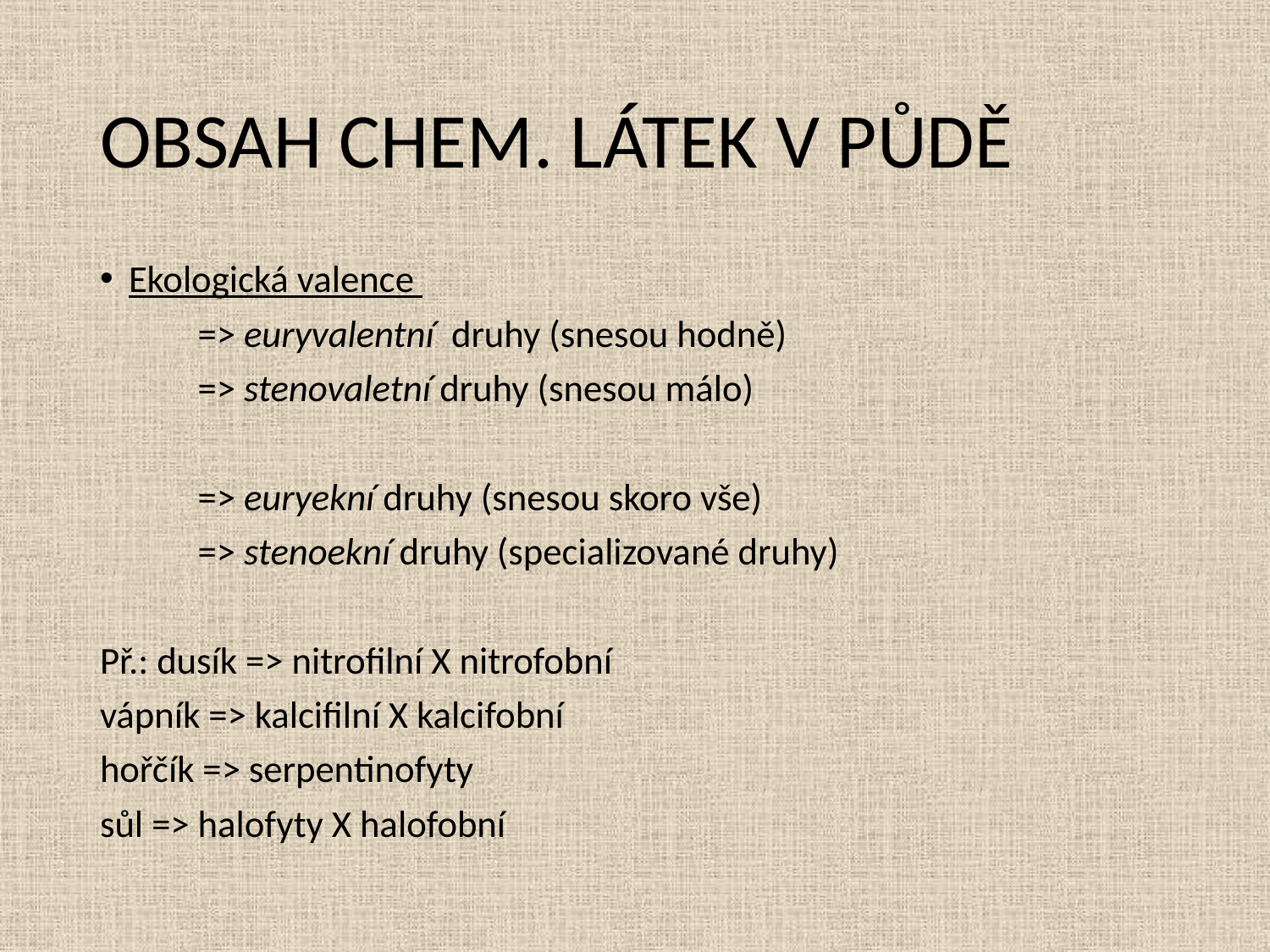

# OBSAH CHEM. LÁTEK V PŮDĚ
Ekologická valence
	=> euryvalentní  druhy (snesou hodně)
	=> stenovaletní druhy (snesou málo)

	=> euryekní druhy (snesou skoro vše)
	=> stenoekní druhy (specializované druhy)

Př.: dusík => nitrofilní X nitrofobní
vápník => kalcifilní X kalcifobní
hořčík => serpentinofyty
sůl => halofyty X halofobní